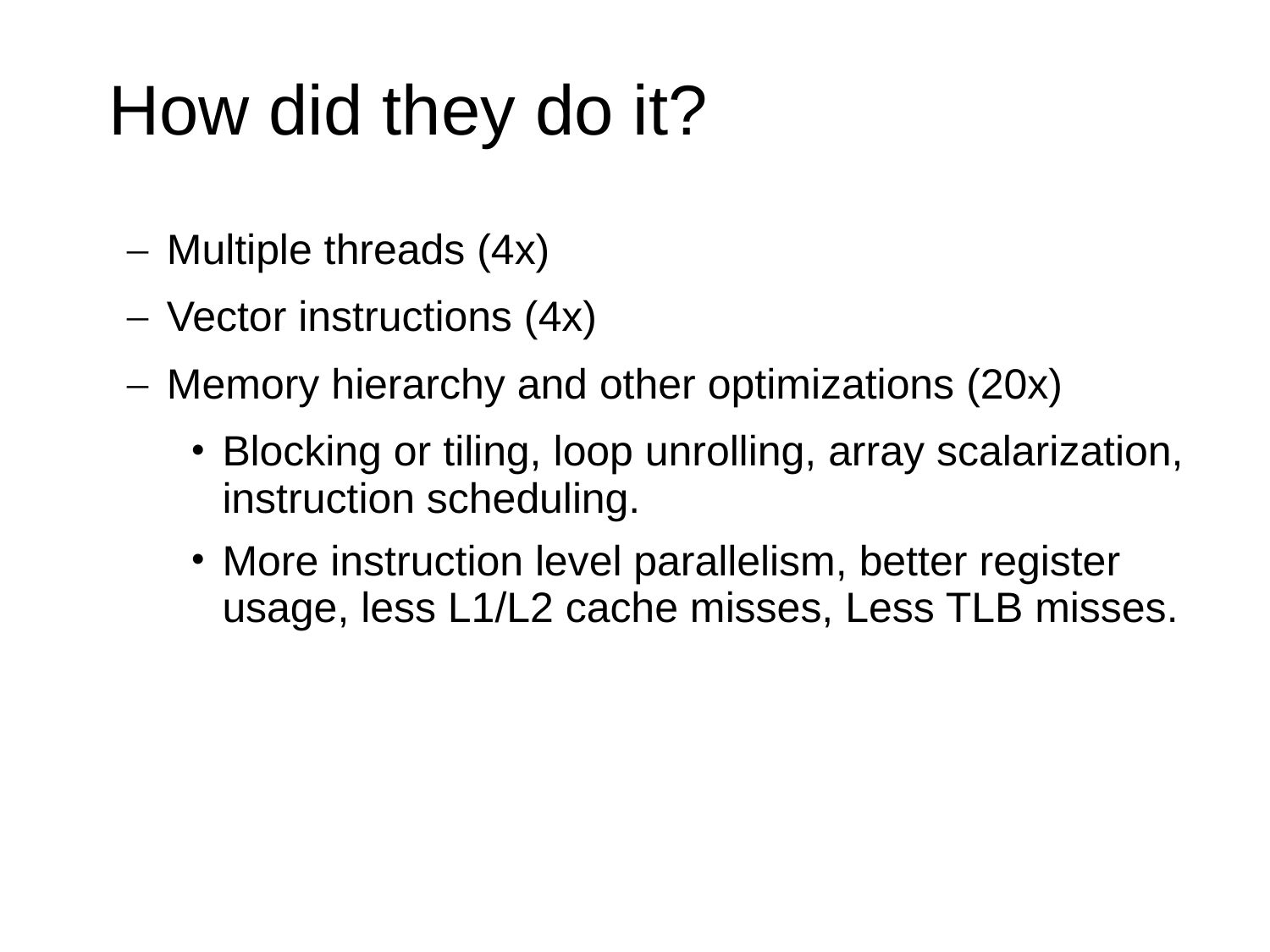

# How did they do it?
Multiple threads (4x)
Vector instructions (4x)
Memory hierarchy and other optimizations (20x)
Blocking or tiling, loop unrolling, array scalarization, instruction scheduling.
More instruction level parallelism, better register usage, less L1/L2 cache misses, Less TLB misses.